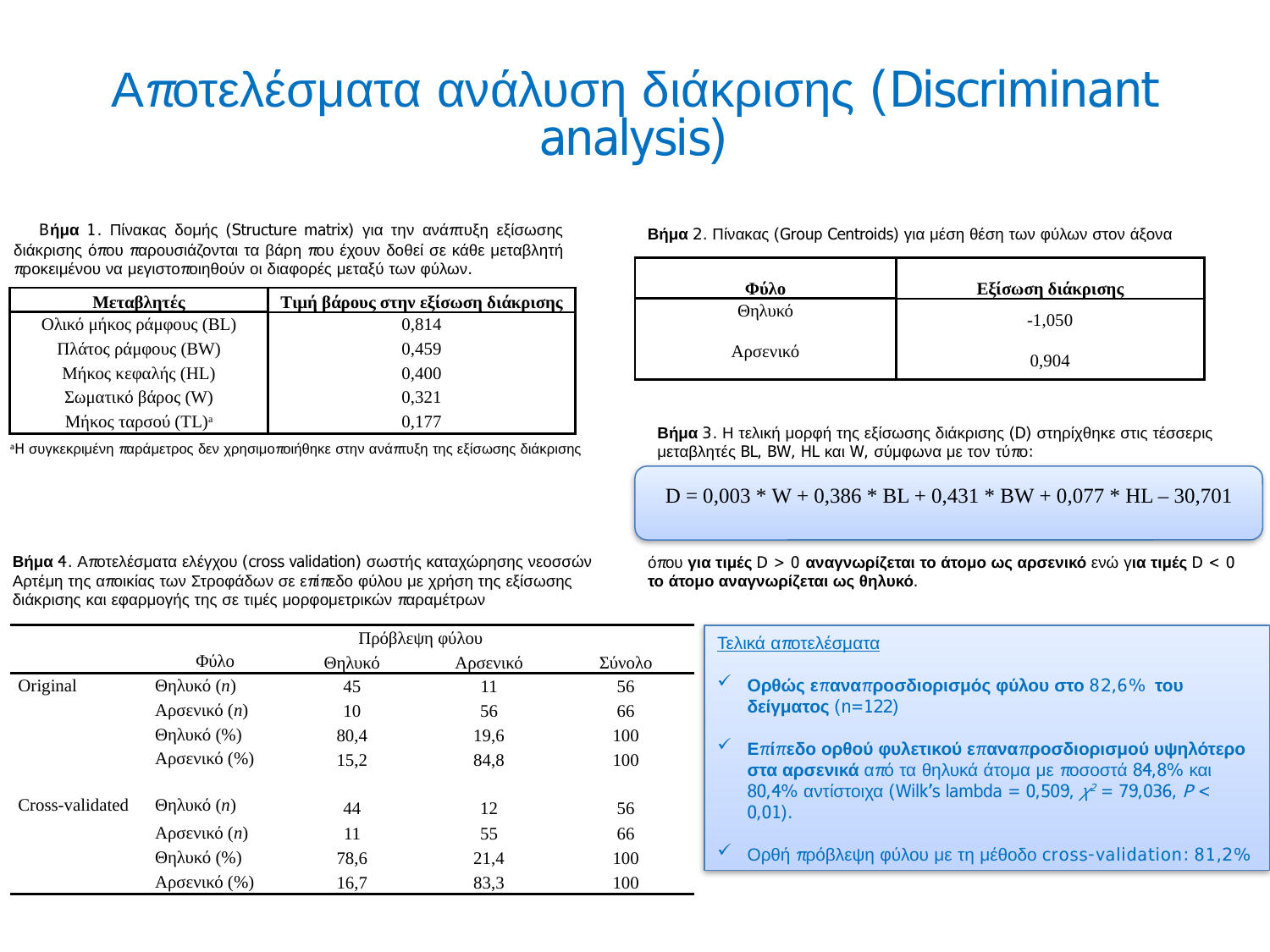

# Αποτελέσματα ανάλυση διάκρισης (Discriminant analysis)
       Bήμα 1. Πίνακας δομής (Structure matrix) για την ανάπτυξη εξίσωσης διάκρισης όπου παρουσιάζονται τα βάρη που έχουν δοθεί σε κάθε μεταβλητή προκειμένου να μεγιστοποιηθούν οι διαφορές μεταξύ των φύλων.

Βήμα 2. Πίνακας (Group Centroids) για μέση θέση των φύλων στον άξονα
| Φύλο | Εξίσωση διάκρισης |
| --- | --- |
| Θηλυκό | -1,050 |
| Αρσενικό | 0,904 |
| Μεταβλητές | Τιμή βάρους στην εξίσωση διάκρισης |
| --- | --- |
| Ολικό μήκος ράμφους (ΒL) | 0,814 |
| Πλάτος ράμφους (BW) | 0,459 |
| Μήκος κεφαλής (HL) | 0,400 |
| Σωματικό βάρος (W) | 0,321 |
| Μήκος ταρσού (TL)a | 0,177 |
Βήμα 3. Η τελική μορφή της εξίσωσης διάκρισης (D) στηρίχθηκε στις τέσσερις μεταβλητές BL, BW, HL και W, σύμφωνα με τον τύπο:
 aH συγκεκριμένη παράμετρος δεν χρησιμοποιήθηκε στην ανάπτυξη της εξίσωσης διάκρισης

D = 0,003 * W + 0,386 * BL + 0,431 * BW + 0,077 * HL – 30,701

Βήμα 4. Αποτελέσματα ελέγχου (cross validation) σωστής καταχώρησης νεοσσών Αρτέμη της αποικίας των Στροφάδων σε επίπεδο φύλου με χρήση της εξίσωσης διάκρισης και εφαρμογής της σε τιμές μορφομετρικών παραμέτρων
όπου για τιμές D > 0 αναγνωρίζεται το άτομο ως αρσενικό ενώ για τιμές D < 0 το άτομο αναγνωρίζεται ως θηλυκό.
|  |  | Πρόβλεψη φύλου |  |  |
| --- | --- | --- | --- | --- |
|  | Φύλο | Θηλυκό | Αρσενικό | Σύνολο |
| Original | Θηλυκό (n) | 45 | 11 | 56 |
|  | Αρσενικό (n) | 10 | 56 | 66 |
|  | Θηλυκό (%) | 80,4 | 19,6 | 100 |
|  | Αρσενικό (%) | 15,2 | 84,8 | 100 |
|  |  |  |  |  |
| Cross-validated | Θηλυκό (n) | 44 | 12 | 56 |
|  | Αρσενικό (n) | 11 | 55 | 66 |
|  | Θηλυκό (%) | 78,6 | 21,4 | 100 |
|  | Αρσενικό (%) | 16,7 | 83,3 | 100 |
Τελικά αποτελέσματα

Ορθώς επαναπροσδιορισμός φύλου στο 82,6% του δείγματος (n=122)

Επίπεδο ορθού φυλετικού επαναπροσδιορισμού υψηλότερο στα αρσενικά από τα θηλυκά άτομα με ποσοστά 84,8% και 80,4% αντίστοιχα (Wilk’s lambda = 0,509, χ2 = 79,036, P < 0,01).

Ορθή πρόβλεψη φύλου με τη μέθοδο cross-validation: 81,2%